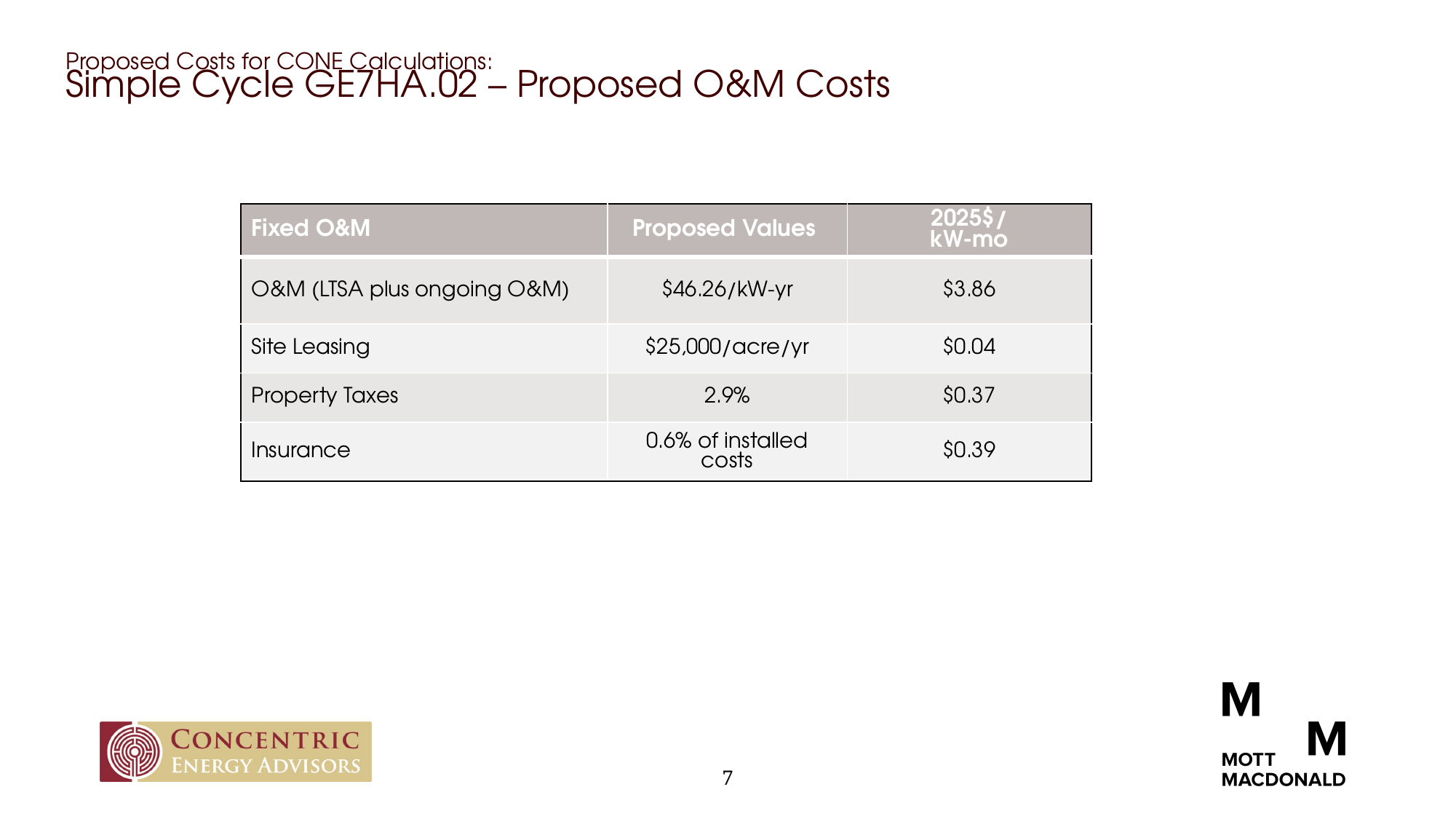

Proposed Costs for CONE Calculations:
Simple Cycle GE7HA.02 – Proposed O&M Costs
| Fixed O&M | Proposed Values | 2025$/ kW-mo |
| --- | --- | --- |
| O&M (LTSA plus ongoing O&M) | $46.26/kW-yr | $3.86 |
| Site Leasing | $25,000/acre/yr | $0.04 |
| Property Taxes | 2.9% | $0.37 |
| Insurance | 0.6% of installed costs | $0.39 |